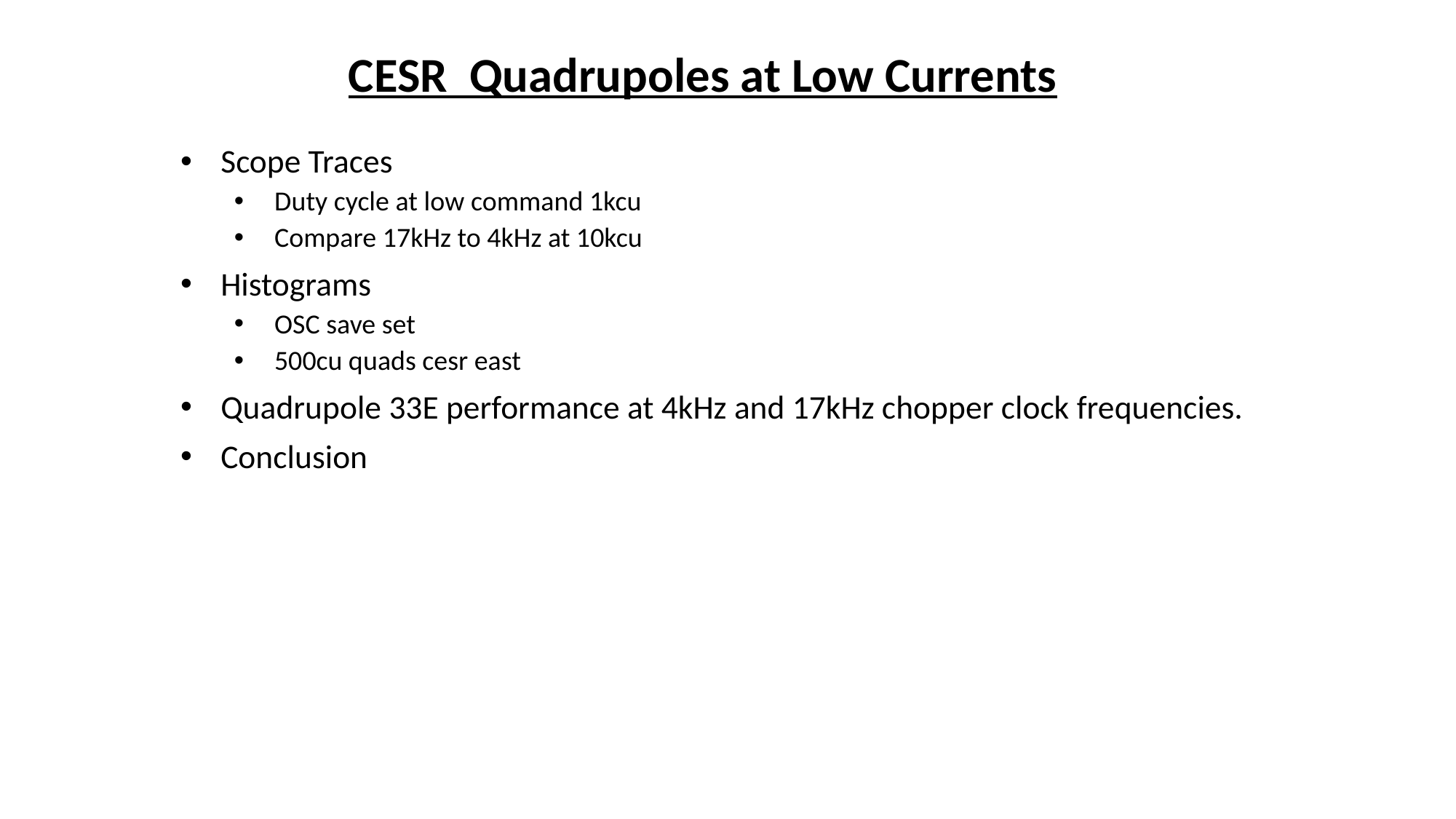

CESR  Quadrupoles at Low Currents
Scope Traces
Duty cycle at low command 1kcu
Compare 17kHz to 4kHz at 10kcu
Histograms
OSC save set
500cu quads cesr east
Quadrupole 33E performance at 4kHz and 17kHz chopper clock frequencies.
Conclusion